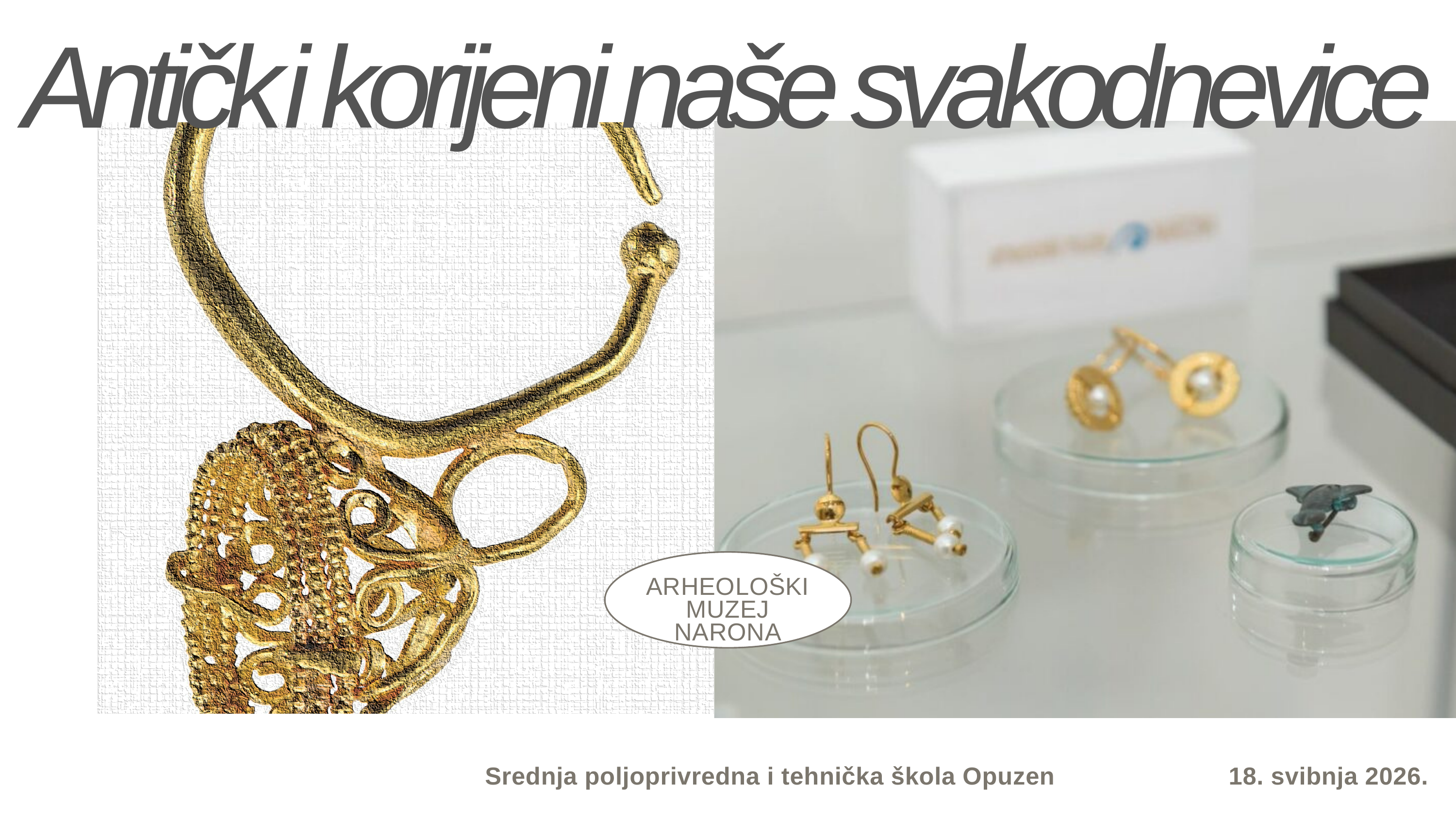

Antički korijeni naše svakodnevice

ARHEOLOŠKI MUZEJ NARONA

Srednja poljoprivredna i tehnička škola Opuzen
18. svibnja 2026.